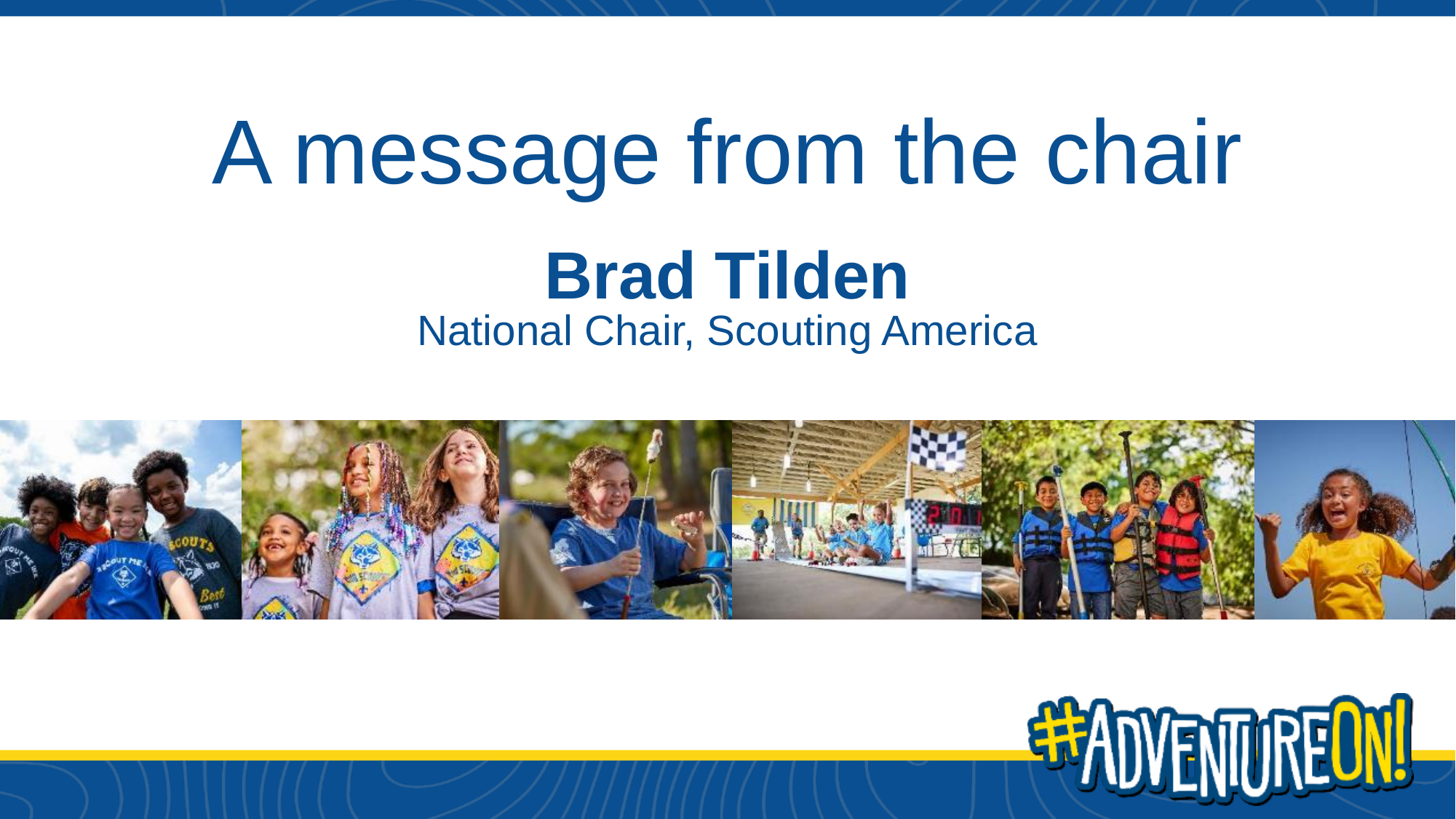

A message from the chair
Brad Tilden
National Chair, Scouting America